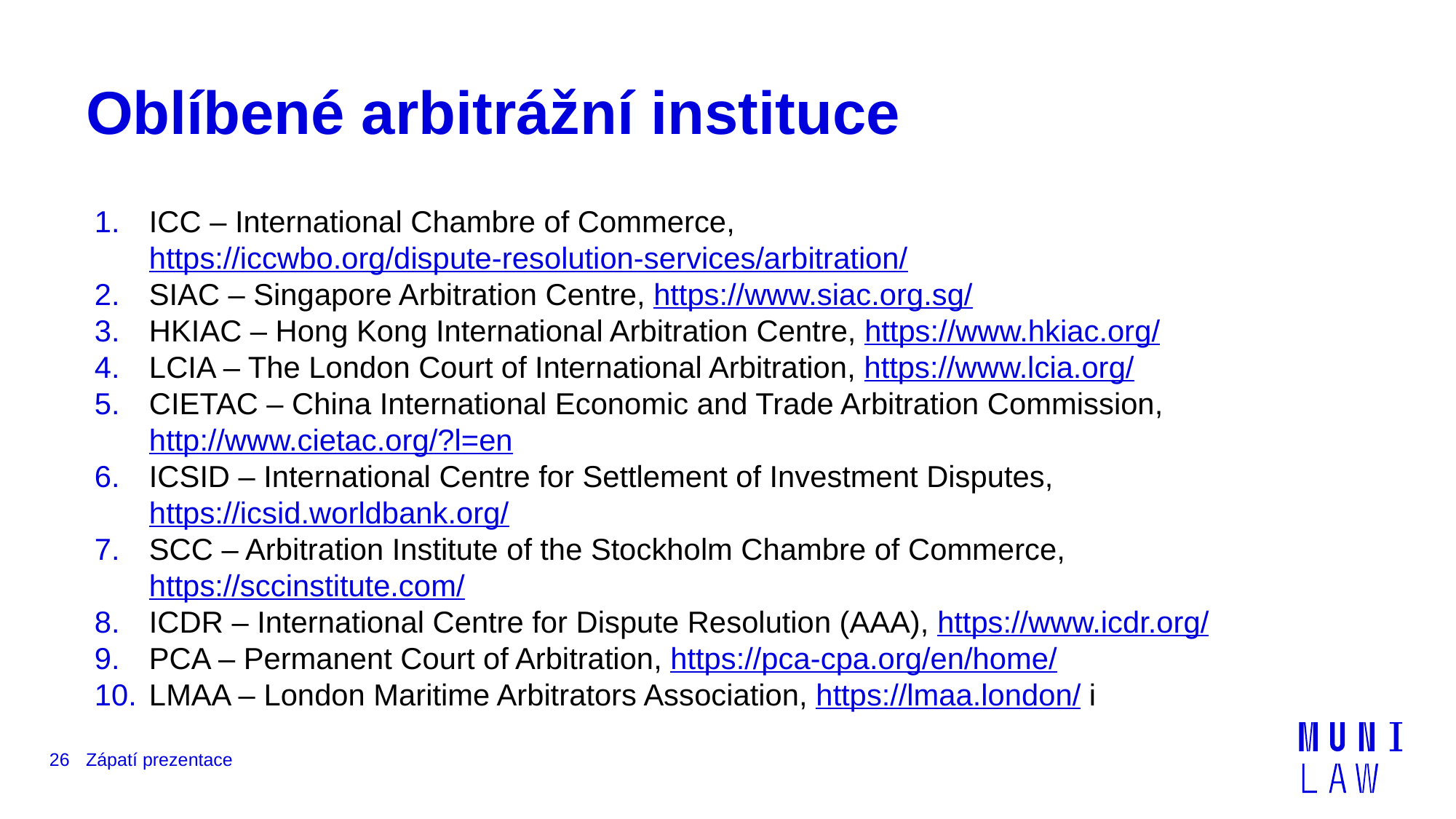

# Oblíbené arbitrážní instituce
ICC – International Chambre of Commerce, https://iccwbo.org/dispute-resolution-services/arbitration/
SIAC – Singapore Arbitration Centre, https://www.siac.org.sg/
HKIAC – Hong Kong International Arbitration Centre, https://www.hkiac.org/
LCIA – The London Court of International Arbitration, https://www.lcia.org/
CIETAC – China International Economic and Trade Arbitration Commission, http://www.cietac.org/?l=en
ICSID – International Centre for Settlement of Investment Disputes, https://icsid.worldbank.org/
SCC – Arbitration Institute of the Stockholm Chambre of Commerce, https://sccinstitute.com/
ICDR – International Centre for Dispute Resolution (AAA), https://www.icdr.org/
PCA – Permanent Court of Arbitration, https://pca-cpa.org/en/home/
LMAA – London Maritime Arbitrators Association, https://lmaa.london/ i

26
Zápatí prezentace